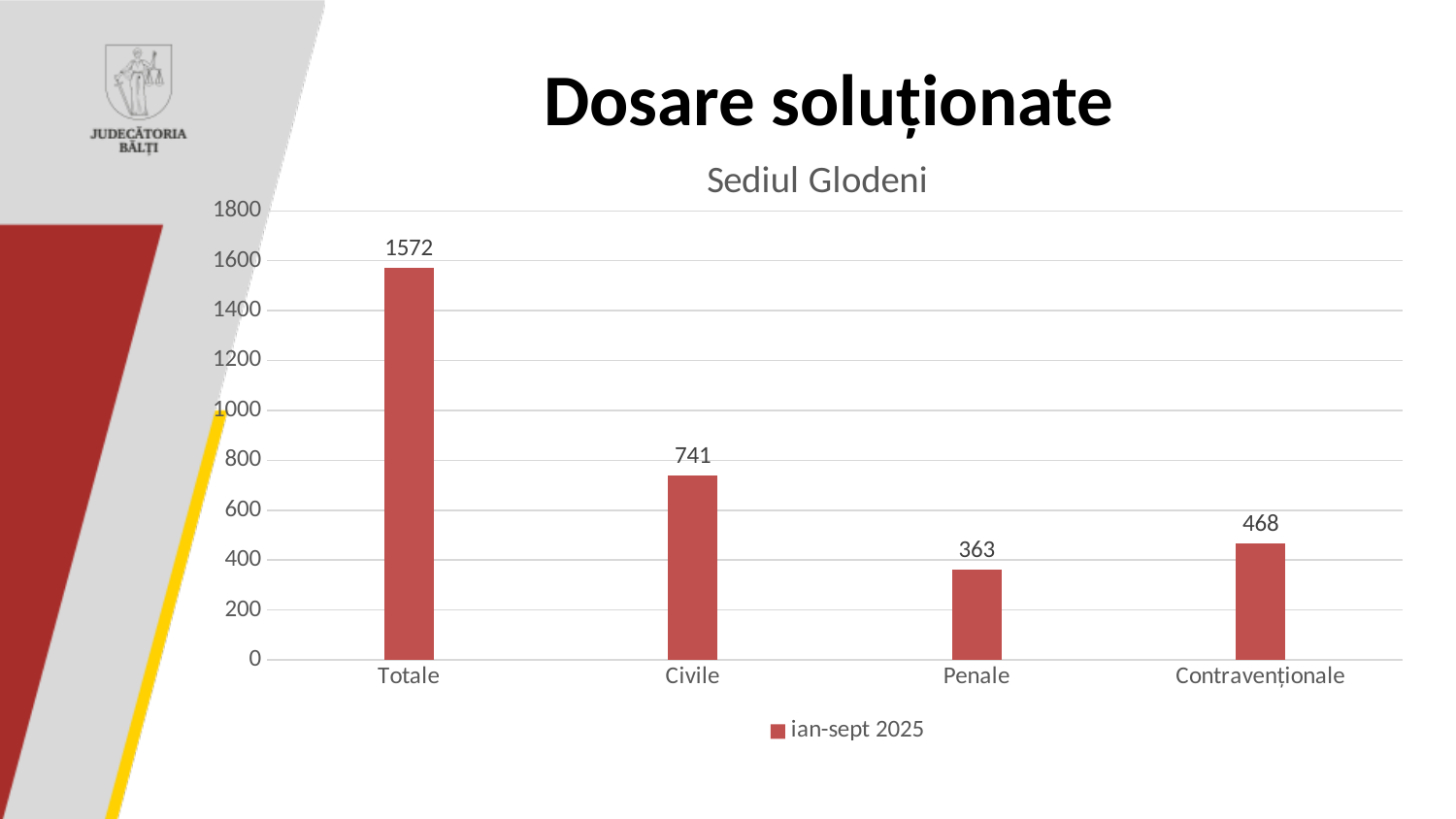

# Dosare soluționate

### Chart: Sediul Glodeni

| Category | Столбец1 | ian-sept 2025 | Столбец3 |
|---|---|---|---|
| Totale | None | 1572.0 | None |
| Civile | None | 741.0 | None |
| Penale | None | 363.0 | None |
| Contravenționale | None | 468.0 | None |